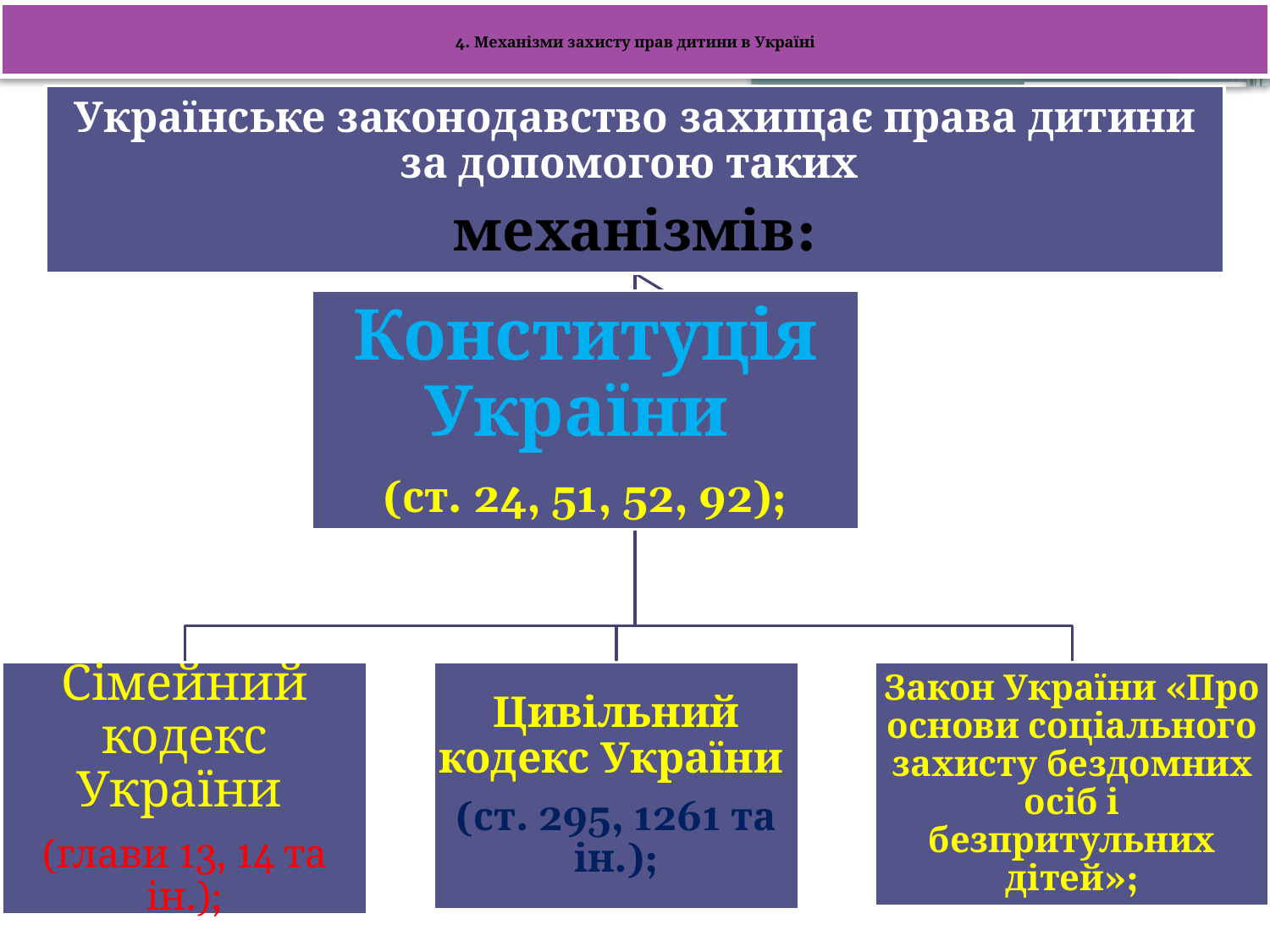

# 4. Механізми захисту прав дитини в Україні
Українське законодавство захищає права дитини за допомогою таких
механізмів:
Сімейний кодекс України
(глави 13, 14 та ін.);
Цивільний кодекс України
(ст. 295, 1261 та ін.);
Закон України «Про основи соціального захисту бездомних осіб і безпритульних дітей»;
Конституція України
(ст. 24, 51, 52, 92);